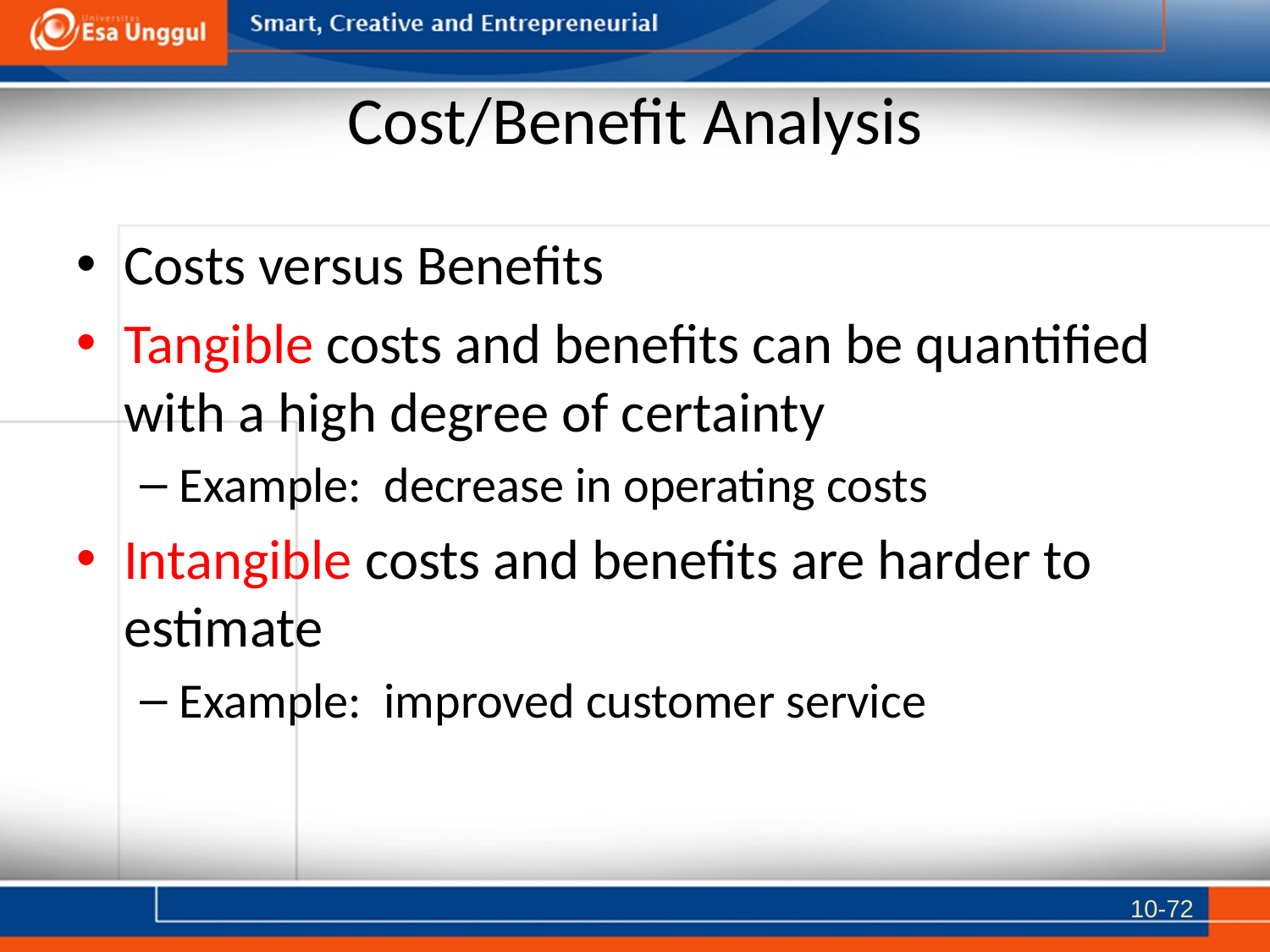

# Cost/Benefit Analysis
Costs versus Benefits
Tangible costs and benefits can be quantified with a high degree of certainty
Example:  decrease in operating costs
Intangible costs and benefits are harder to estimate
Example:  improved customer service
10-72